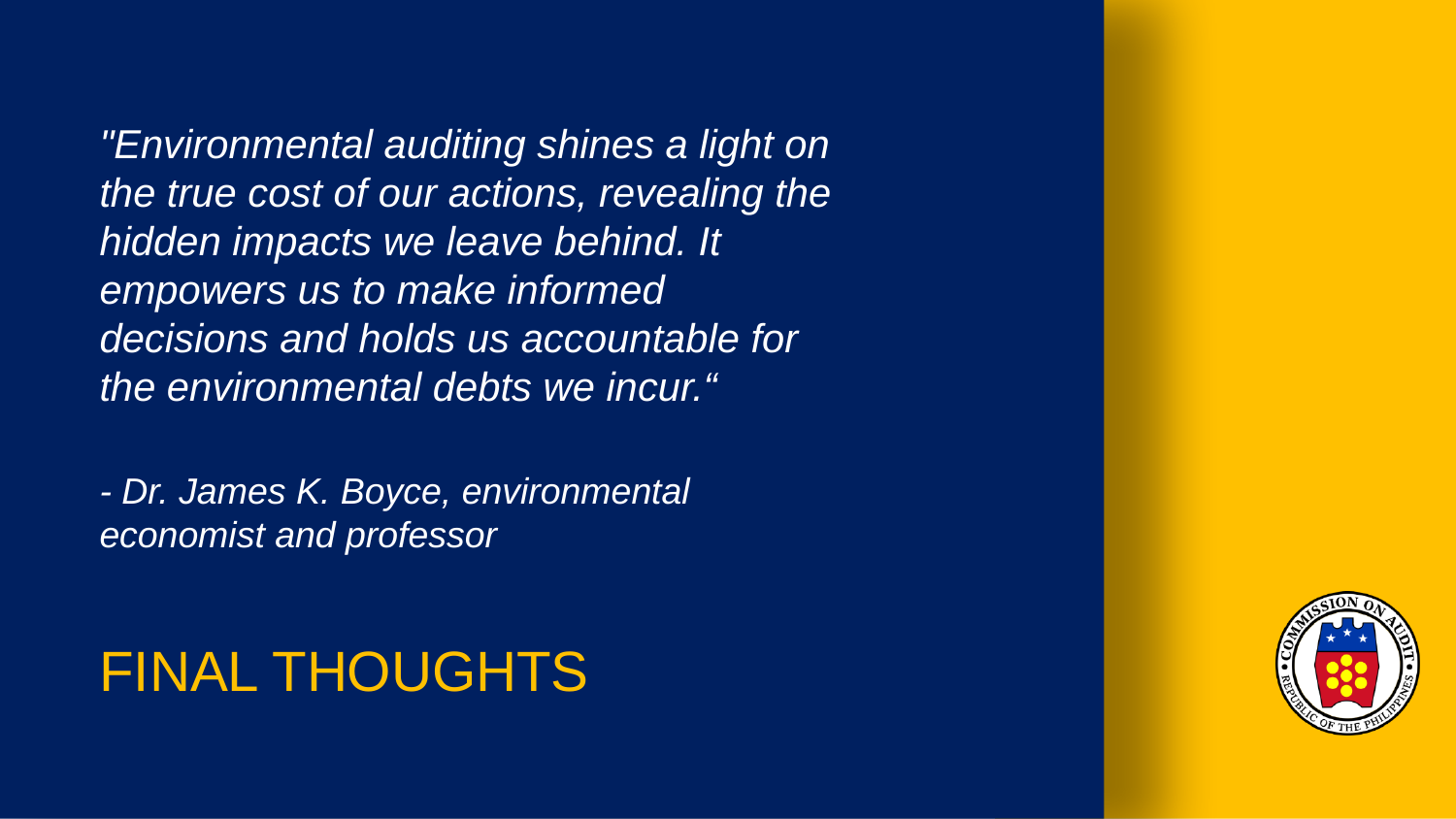

"Environmental auditing shines a light on the true cost of our actions, revealing the hidden impacts we leave behind. It empowers us to make informed decisions and holds us accountable for the environmental debts we incur.“

- Dr. James K. Boyce, environmental economist and professor
# FINAL THOUGHTS